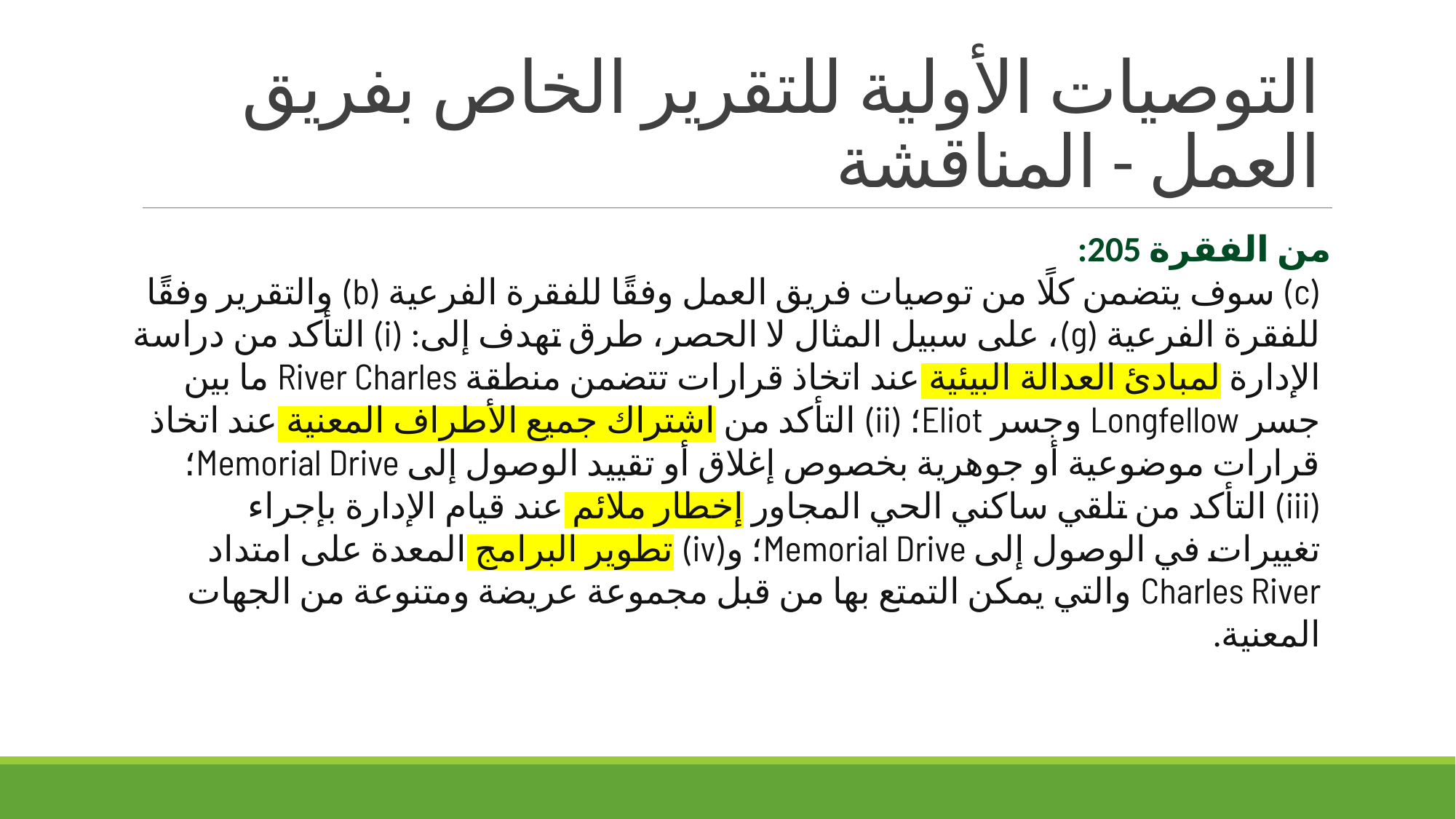

# التوصيات الأولية للتقرير الخاص بفريق العمل - المناقشة
من الفقرة 205:
(c) سوف يتضمن كلًا من توصيات فريق العمل وفقًا للفقرة الفرعية (b) والتقرير وفقًا للفقرة الفرعية (g)، على سبيل المثال لا الحصر، طرق تهدف إلى: (i) التأكد من دراسة الإدارة لمبادئ العدالة البيئية عند اتخاذ قرارات تتضمن منطقة River Charles ما بين جسر Longfellow وجسر Eliot؛ (ii) التأكد من اشتراك جميع الأطراف المعنية عند اتخاذ قرارات موضوعية أو جوهرية بخصوص إغلاق أو تقييد الوصول إلى Memorial Drive؛ (iii) التأكد من تلقي ساكني الحي المجاور إخطار ملائم عند قيام الإدارة بإجراء تغييرات في الوصول إلى Memorial Drive؛ و(iv) تطوير البرامج المعدة على امتداد
Charles River والتي يمكن التمتع بها من قبل مجموعة عريضة ومتنوعة من الجهات المعنية.